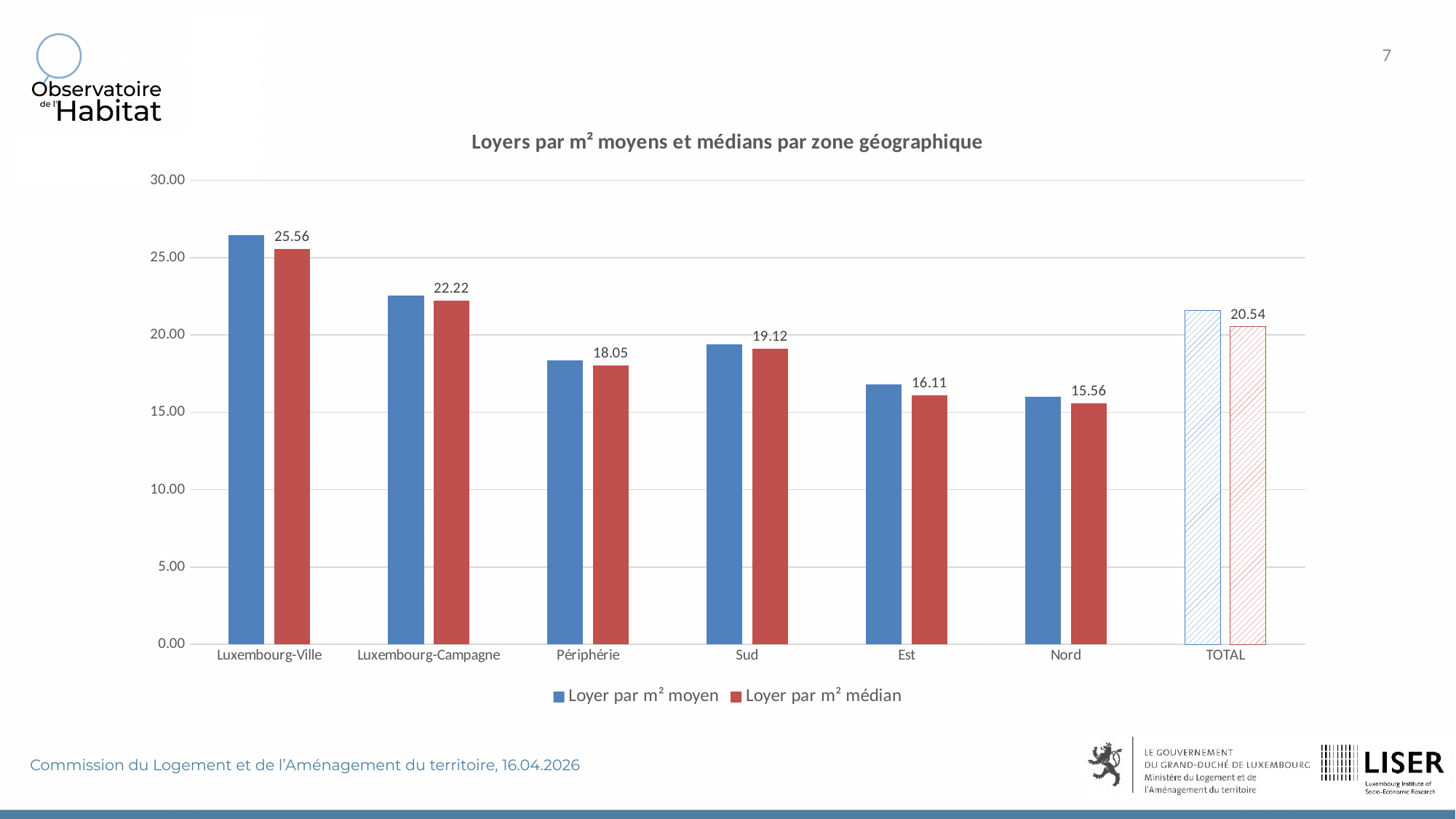

### Chart: Loyers par m² moyens et médians par zone géographique

| Category | Loyer par m² moyen | Loyer par m² médian |
|---|---|---|
| Luxembourg-Ville | 26.47 | 25.56 |
| Luxembourg-Campagne | 22.54 | 22.22 |
| Périphérie | 18.34 | 18.05 |
| Sud | 19.39 | 19.12 |
| Est | 16.82 | 16.11 |
| Nord | 15.99 | 15.56 |
| TOTAL | 21.59 | 20.54 |